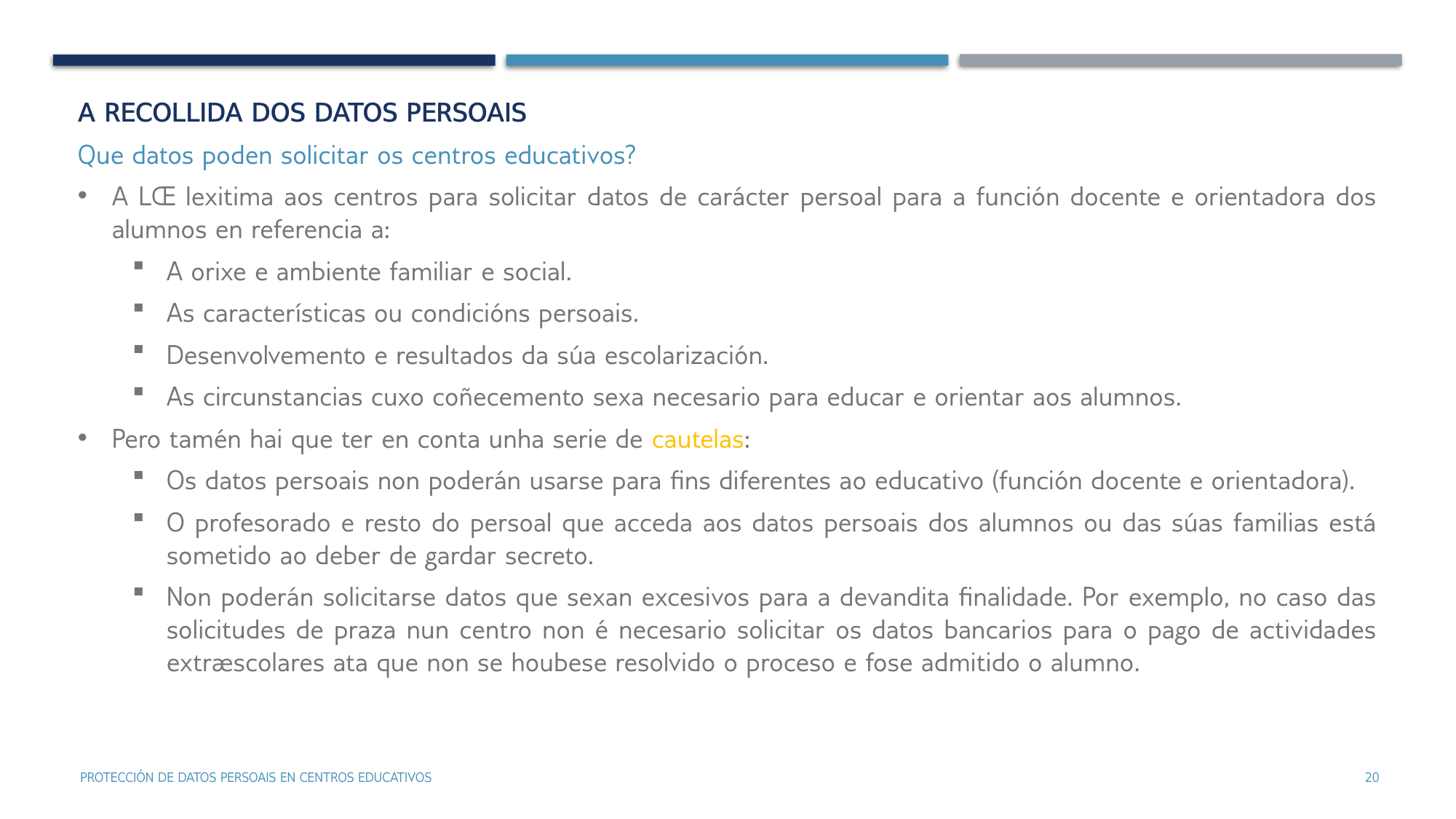

A recollida dos datos persoais
Que datos poden solicitar os centros educativos?
A LOE lexitima aos centros para solicitar datos de carácter persoal para a función docente e orientadora dos alumnos en referencia a:
A orixe e ambiente familiar e social.
As características ou condicións persoais.
Desenvolvemento e resultados da súa escolarización.
As circunstancias cuxo coñecemento sexa necesario para educar e orientar aos alumnos.
Pero tamén hai que ter en conta unha serie de cautelas:
Os datos persoais non poderán usarse para fins diferentes ao educativo (función docente e orientadora).
O profesorado e resto do persoal que acceda aos datos persoais dos alumnos ou das súas familias está sometido ao deber de gardar secreto.
Non poderán solicitarse datos que sexan excesivos para a devandita finalidade. Por exemplo, no caso das solicitudes de praza nun centro non é necesario solicitar os datos bancarios para o pago de actividades extraescolares ata que non se houbese resolvido o proceso e fose admitido o alumno.
20
PROTECCIÓN DE DATOS PERSOAIS EN CENTROS EDUCATIVOS